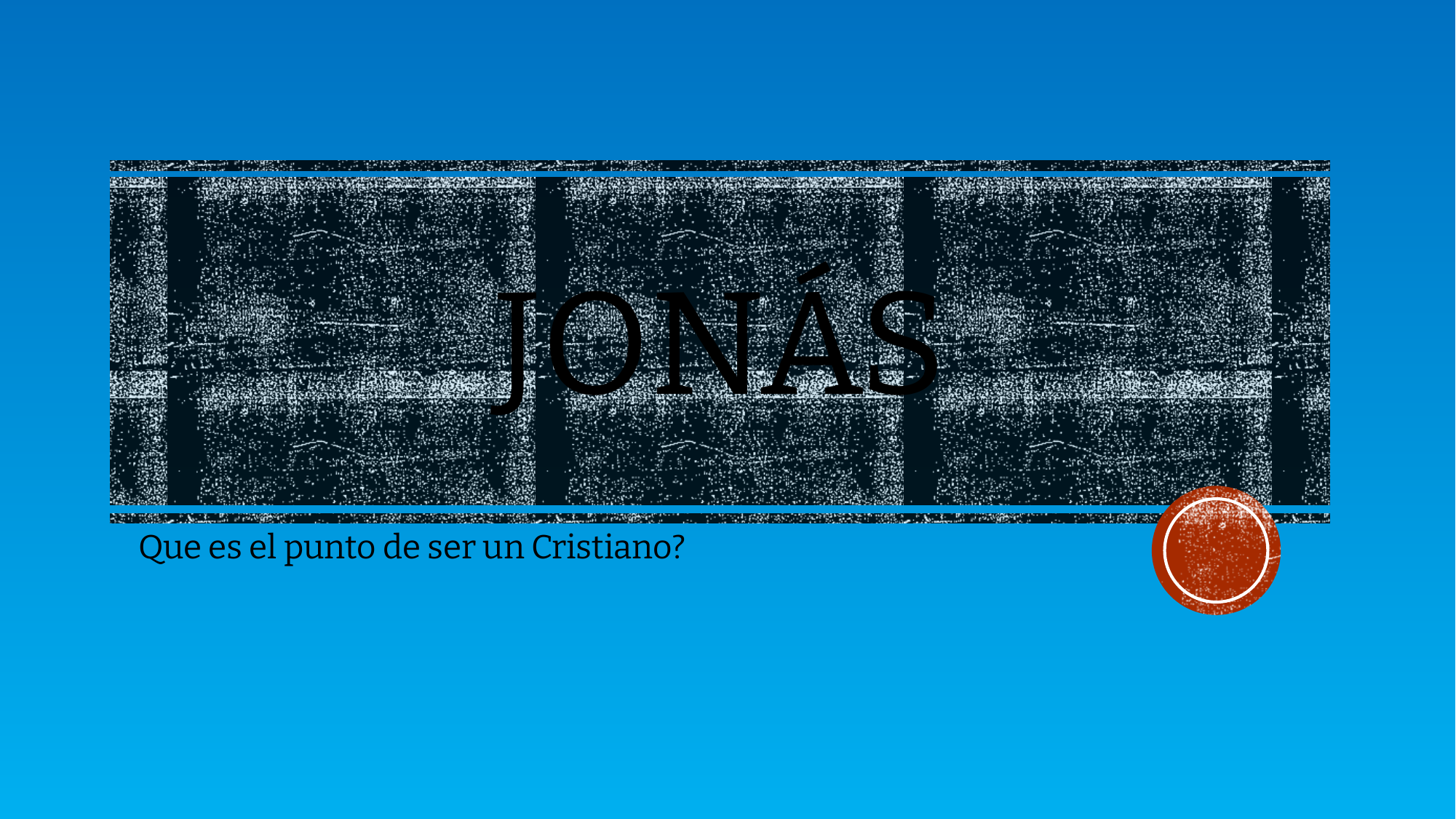

# Jonás
Que es el punto de ser un Cristiano?